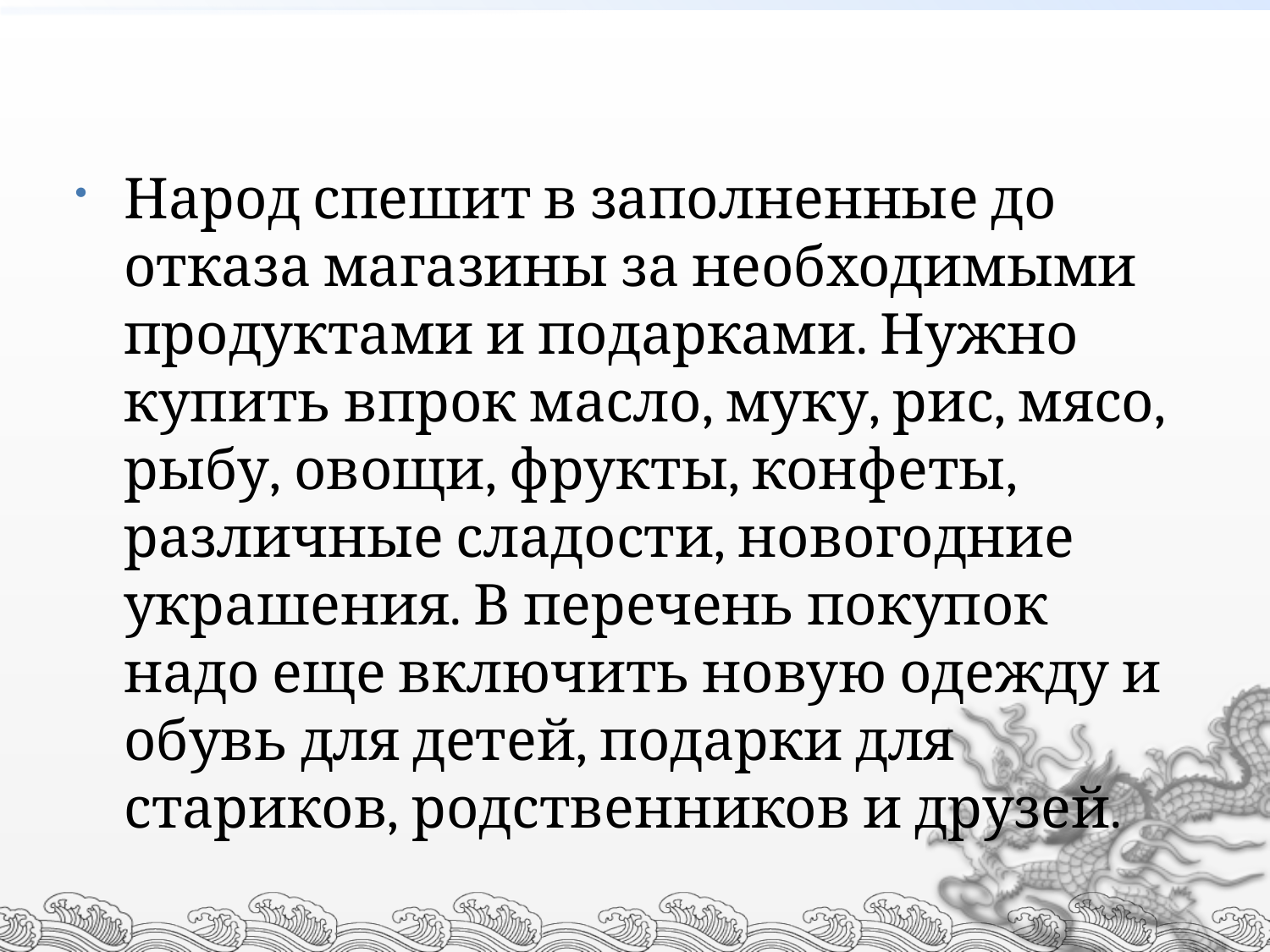

#
Народ спешит в заполненные до отказа магазины за необходимыми продуктами и подарками. Нужно купить впрок масло, муку, рис, мясо, рыбу, овощи, фрукты, конфеты, различные сладости, новогодние украшения. В перечень покупок надо еще включить новую одежду и обувь для детей, подарки для стариков, родственников и друзей.